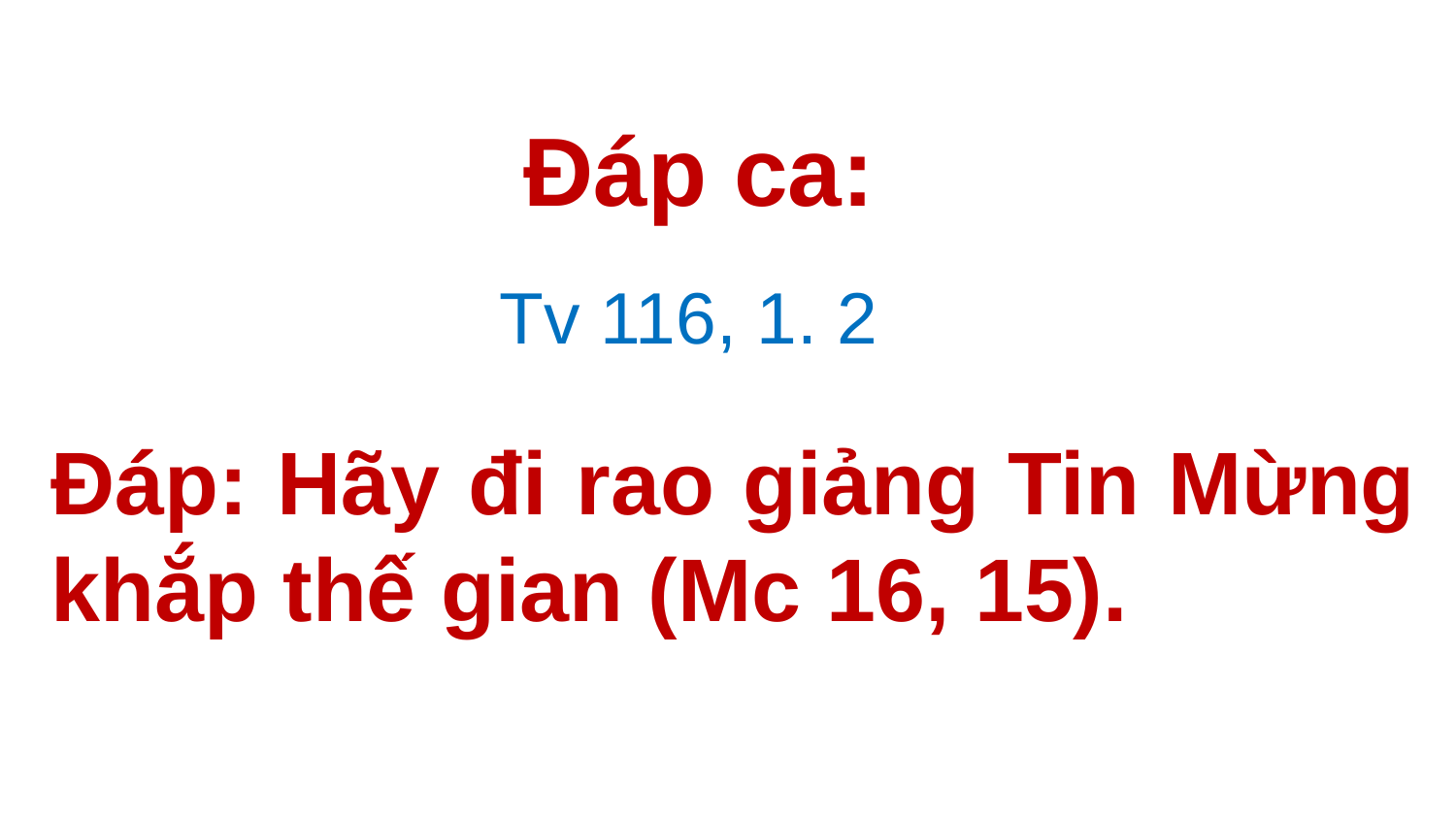

Đáp ca:
Tv 116, 1. 2
# Ðáp: Hãy đi rao giảng Tin Mừng khắp thế gian (Mc 16, 15).